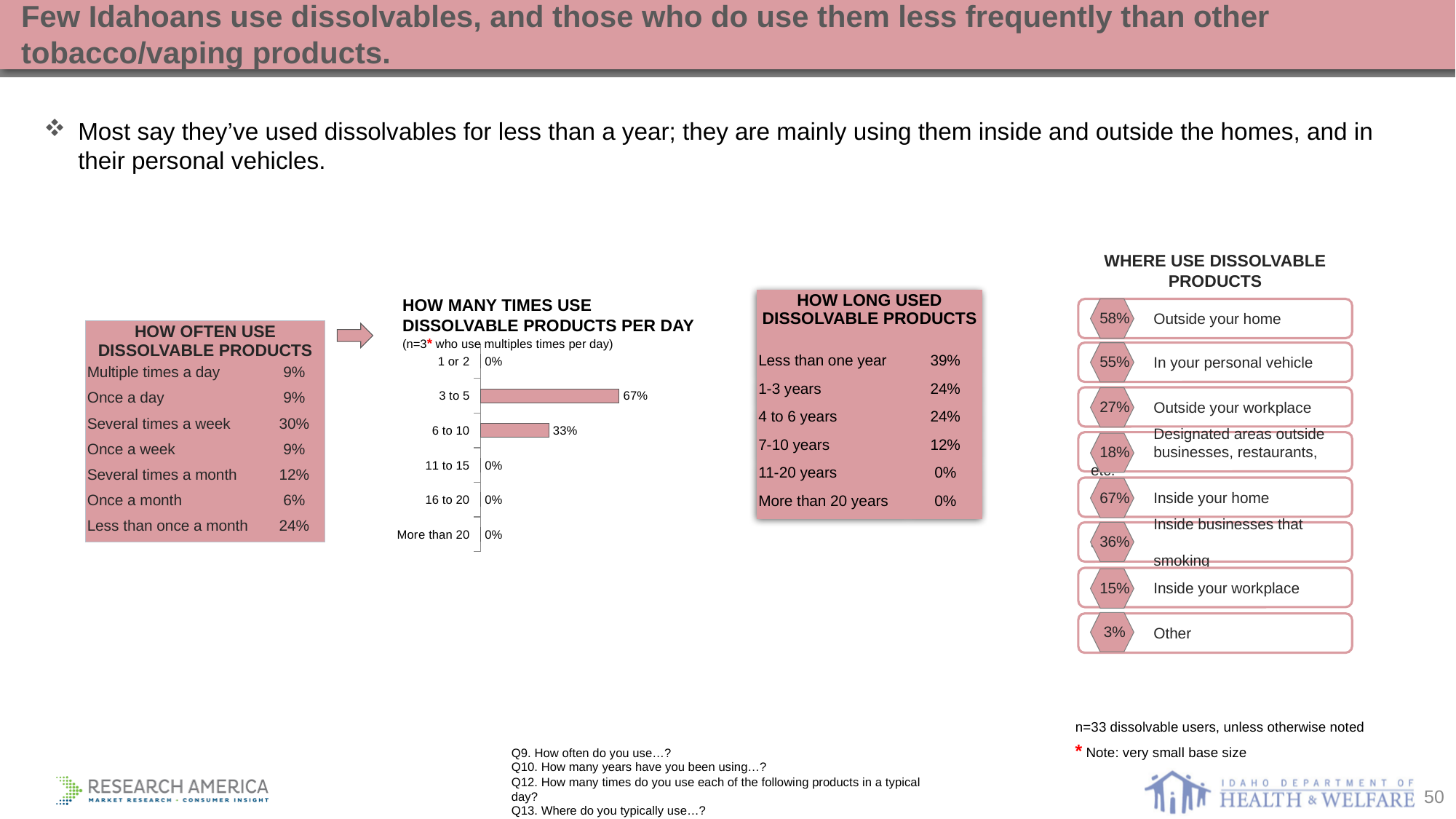

Few Idahoans use dissolvables, and those who do use them less frequently than other tobacco/vaping products.

Most say they’ve used dissolvables for less than a year; they are mainly using them inside and outside the homes, and in their personal vehicles.
WHERE USE DISSOLVABLE PRODUCTS
HOW MANY TIMES USE DISSOLVABLE PRODUCTS PER DAY
(n=3* who use multiples times per day)

### Chart

| Category | Series 1 |
|---|---|
| More than 20 | 0.0 |
| 16 to 20 | 0.0 |
| 11 to 15 | 0.0 |
| 6 to 10 | 0.33 |
| 3 to 5 | 0.67 |
| 1 or 2 | 0.0 |
| HOW LONG USED DISSOLVABLE PRODUCTS |  |
| --- | --- |
| Less than one year | 39% |
| 1-3 years | 24% |
| 4 to 6 years | 24% |
| 7-10 years | 12% |
| 11-20 years | 0% |
| More than 20 years | 0% |
               Outside your home

58%
| HOW OFTEN USE DISSOLVABLE PRODUCTS |  |
| --- | --- |
| Multiple times a day | 9% |
| Once a day | 9% |
| Several times a week | 30% |
| Once a week | 9% |
| Several times a month | 12% |
| Once a month | 6% |
| Less than once a month | 24% |
               In your personal vehicle

55%
               Outside your workplace

27%
               Designated areas outside
               businesses, restaurants, etc.

18%
               Inside your home

67%
               Inside businesses that allow
               smoking

36%
               Inside your workplace

15%

               Other
3%
n=33 dissolvable users, unless otherwise noted
* Note: very small base size
Q9. How often do you use…?
Q10. How many years have you been using…?
Q12. How many times do you use each of the following products in a typical day?
Q13. Where do you typically use…?
50